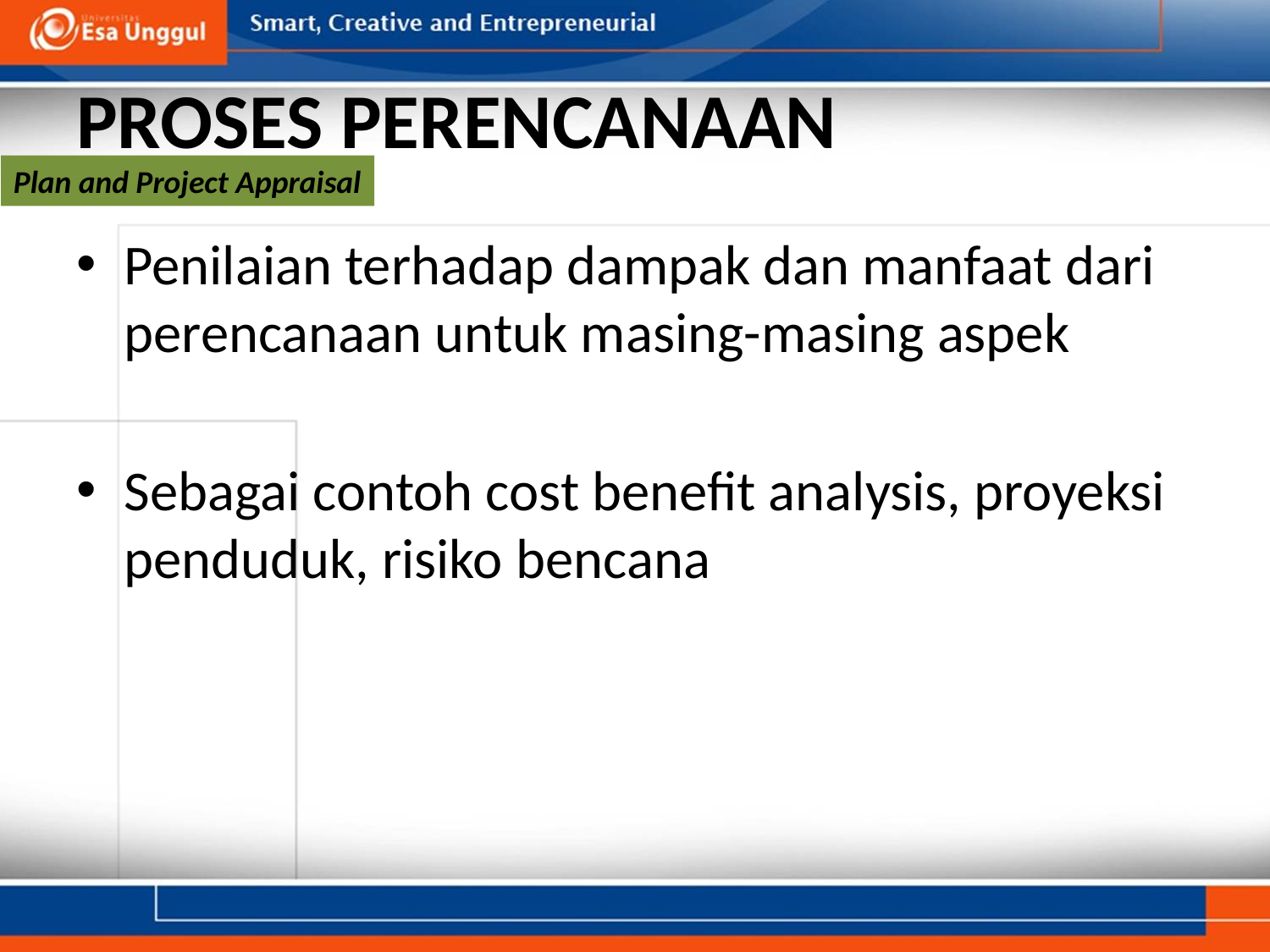

# PROSES PERENCANAAN
Plan and Project Appraisal
Penilaian terhadap dampak dan manfaat dari perencanaan untuk masing-masing aspek

Sebagai contoh cost benefit analysis, proyeksi penduduk, risiko bencana